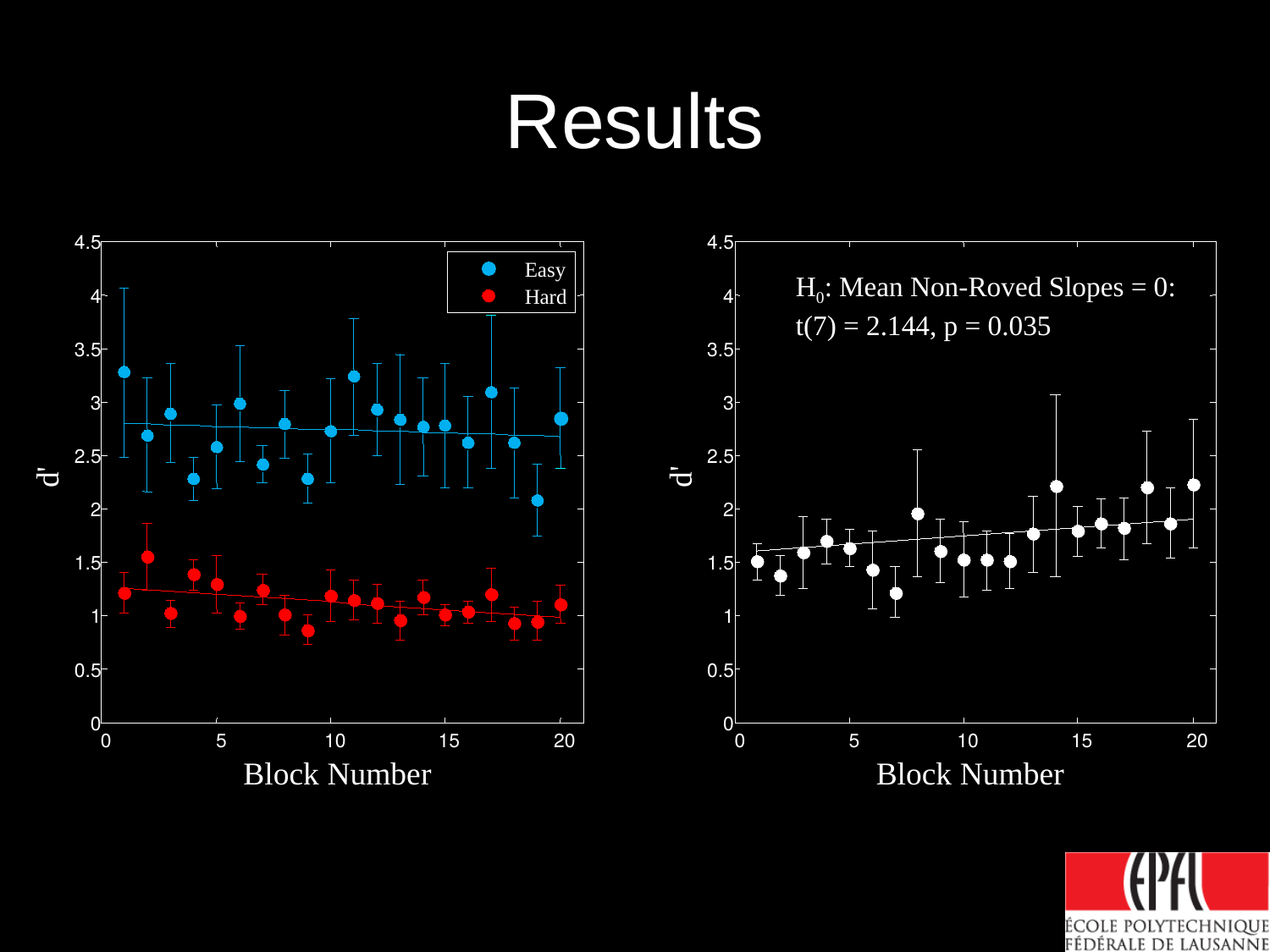

# Results
4.5

4.5

Easy

H0: Mean Non-Roved Slopes = 0:
t(7) = 2.144, p = 0.035
Hard
4
4

3.5
3.5

3

3

2.5
2.5

d'
d'

2

2

1.5

1.5

1

1

0.5
0.5

0
0

0
5
10
15
20
0
5
10
15
20
Block Number
Block Number